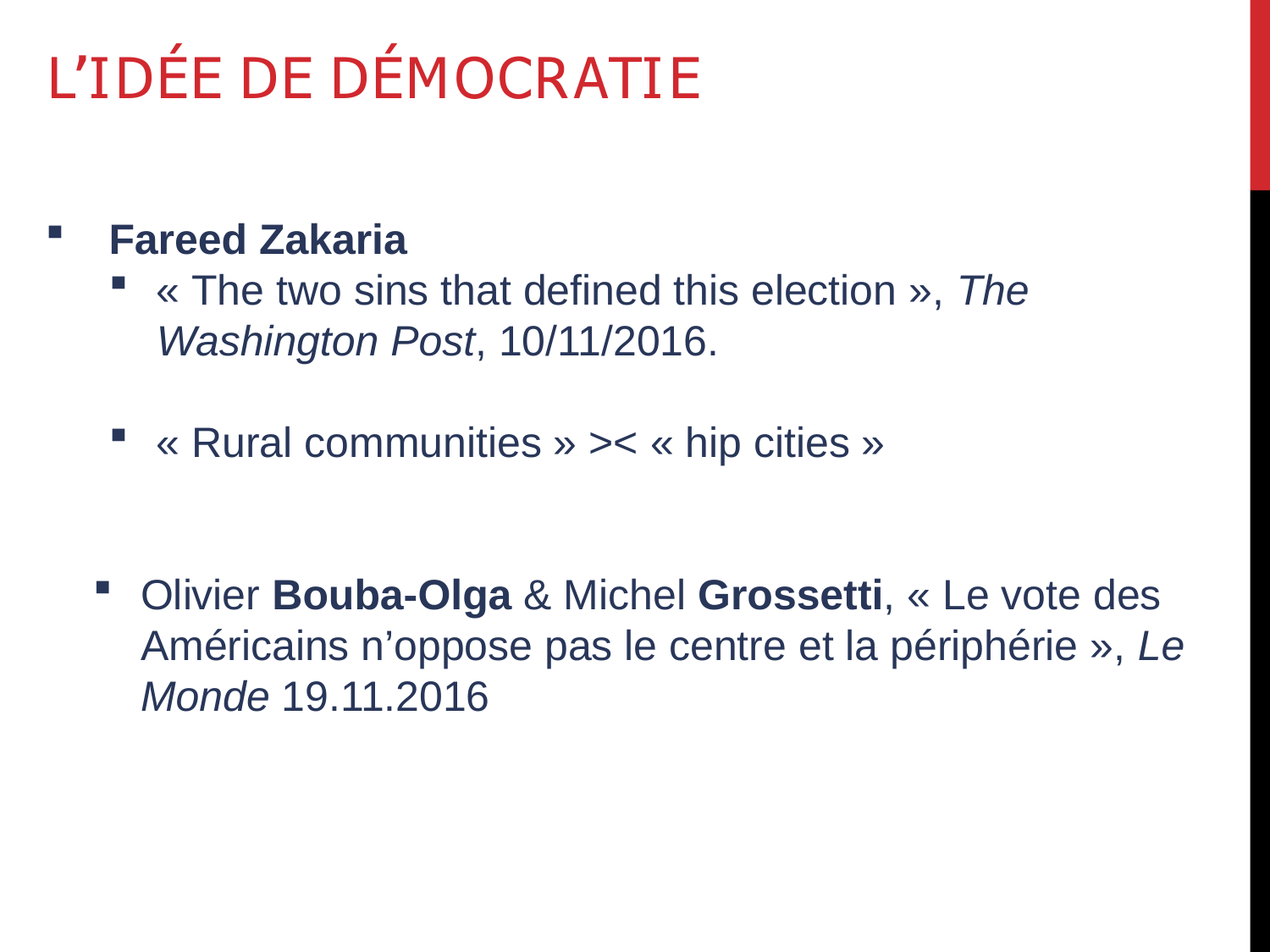

L’idée de démocratie

Fareed Zakaria
« The two sins that defined this election », The Washington Post, 10/11/2016.

« Rural communities » >< « hip cities »

Olivier Bouba-Olga & Michel Grossetti, « Le vote des Américains n’oppose pas le centre et la périphérie », Le Monde 19.11.2016